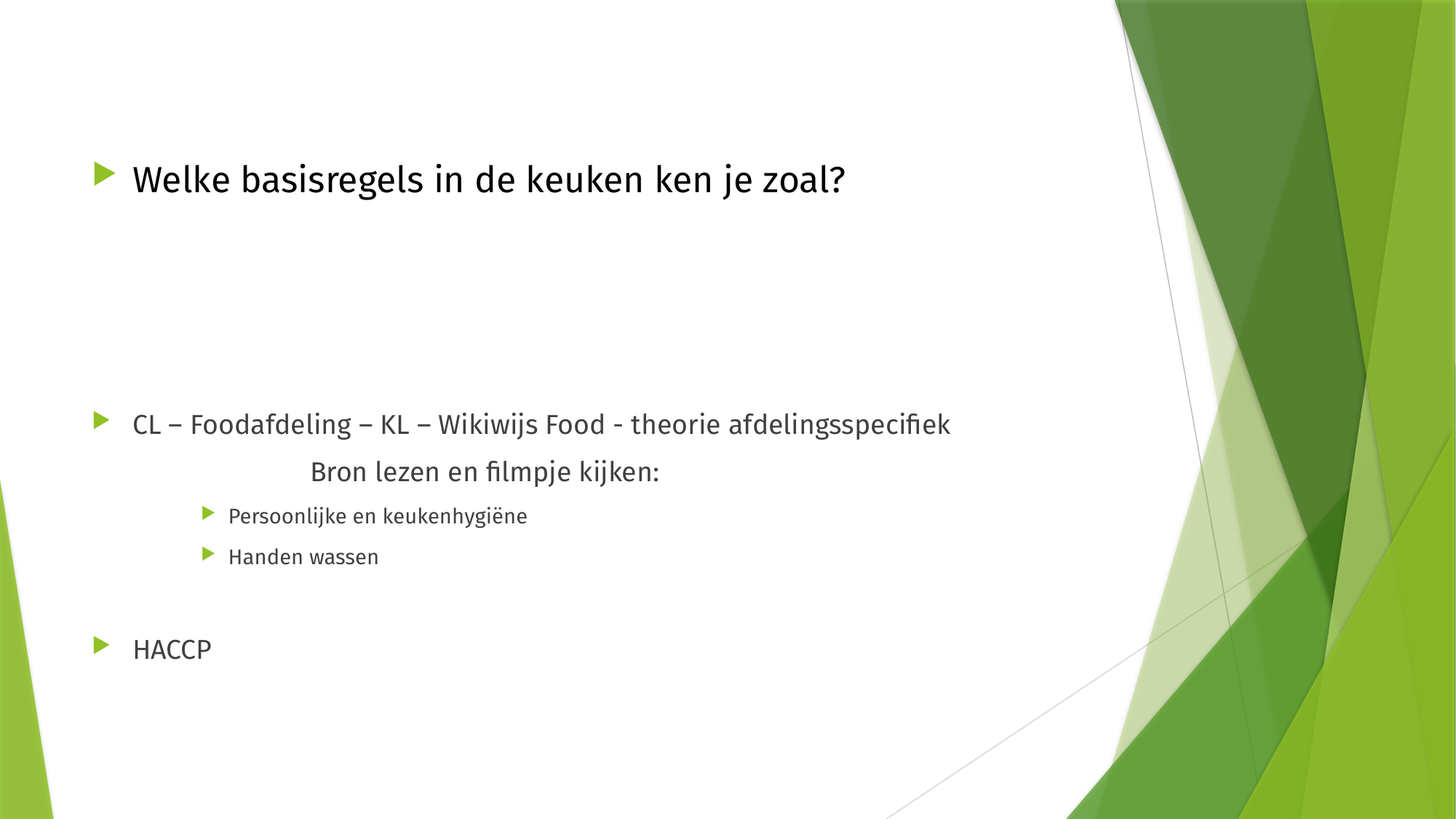

#
Welke basisregels in de keuken ken je zoal?

CL – Foodafdeling – KL – Wikiwijs Food - theorie afdelingsspecifiek
		Bron lezen en filmpje kijken:
Persoonlijke en keukenhygiëne
Handen wassen

HACCP